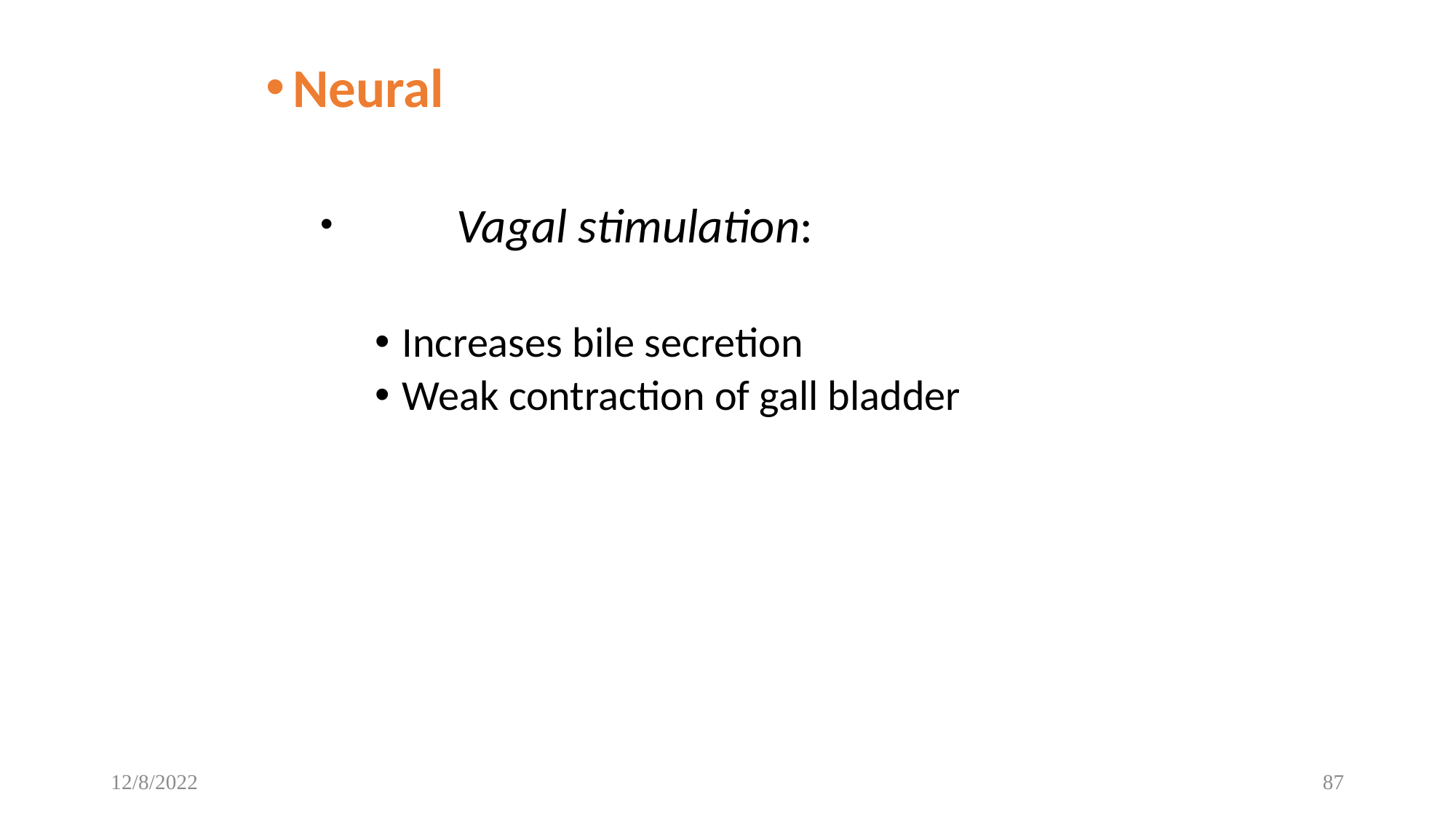

Neural

	Vagal stimulation:

Increases bile secretion
Weak contraction of gall bladder
12/8/2022
87